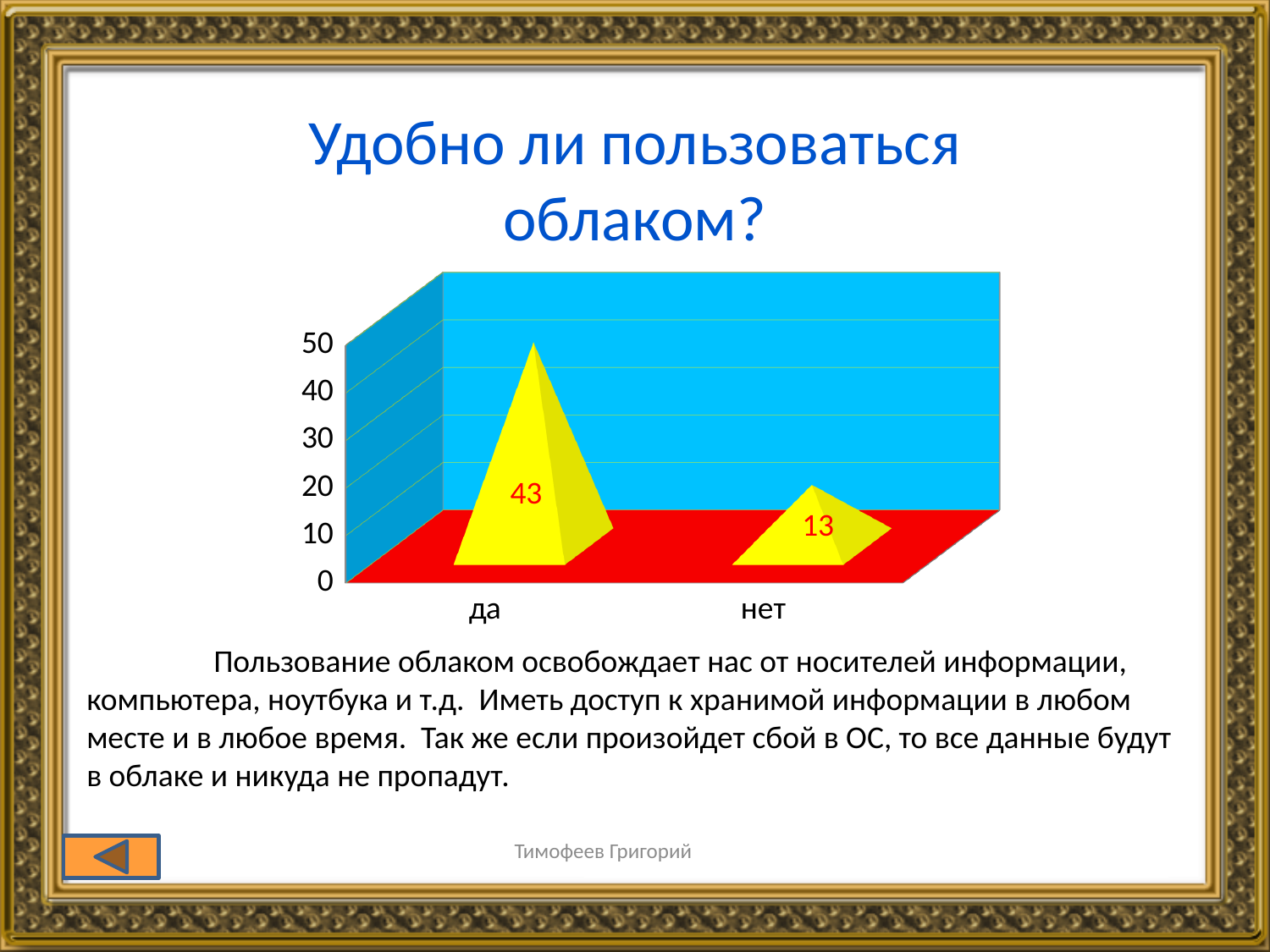

Удобно ли пользоваться облаком?

[unsupported chart]

	Пользование облаком освобождает нас от носителей информации, компьютера, ноутбука и т.д.  Иметь доступ к хранимой информации в любом месте и в любое время.  Так же если произойдет сбой в ОС, то все данные будут в облаке и никуда не пропадут.
Тимофеев Григорий